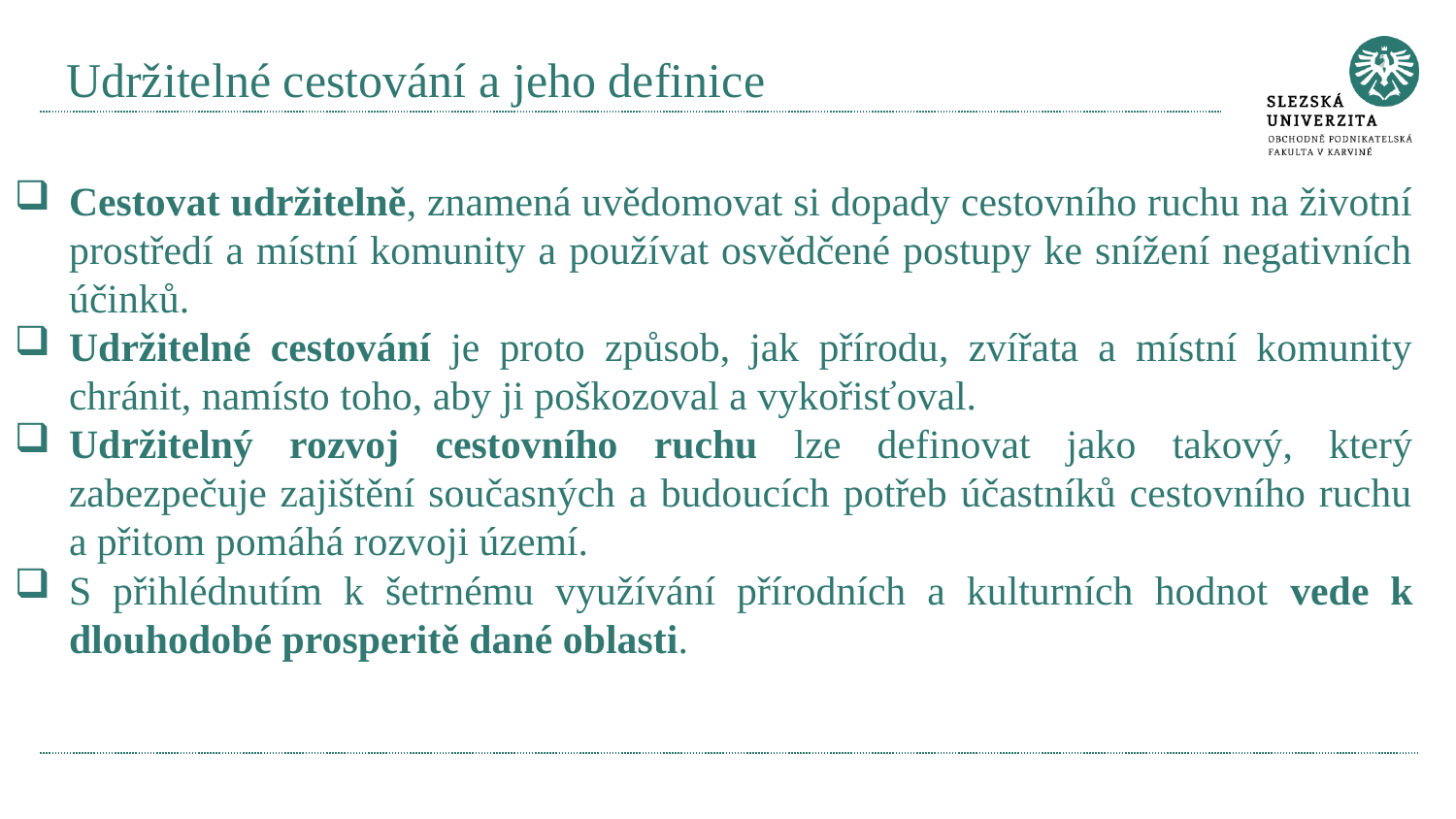

# Udržitelné cestování a jeho definice
Cestovat udržitelně, znamená uvědomovat si dopady cestovního ruchu na životní prostředí a místní komunity a používat osvědčené postupy ke snížení negativních účinků.
Udržitelné cestování je proto způsob, jak přírodu, zvířata a místní komunity chránit, namísto toho, aby ji poškozoval a vykořisťoval.
Udržitelný rozvoj cestovního ruchu lze definovat jako takový, který zabezpečuje zajištění současných a budoucích potřeb účastníků cestovního ruchu a přitom pomáhá rozvoji území.
S přihlédnutím k šetrnému využívání přírodních a kulturních hodnot vede k dlouhodobé prosperitě dané oblasti.